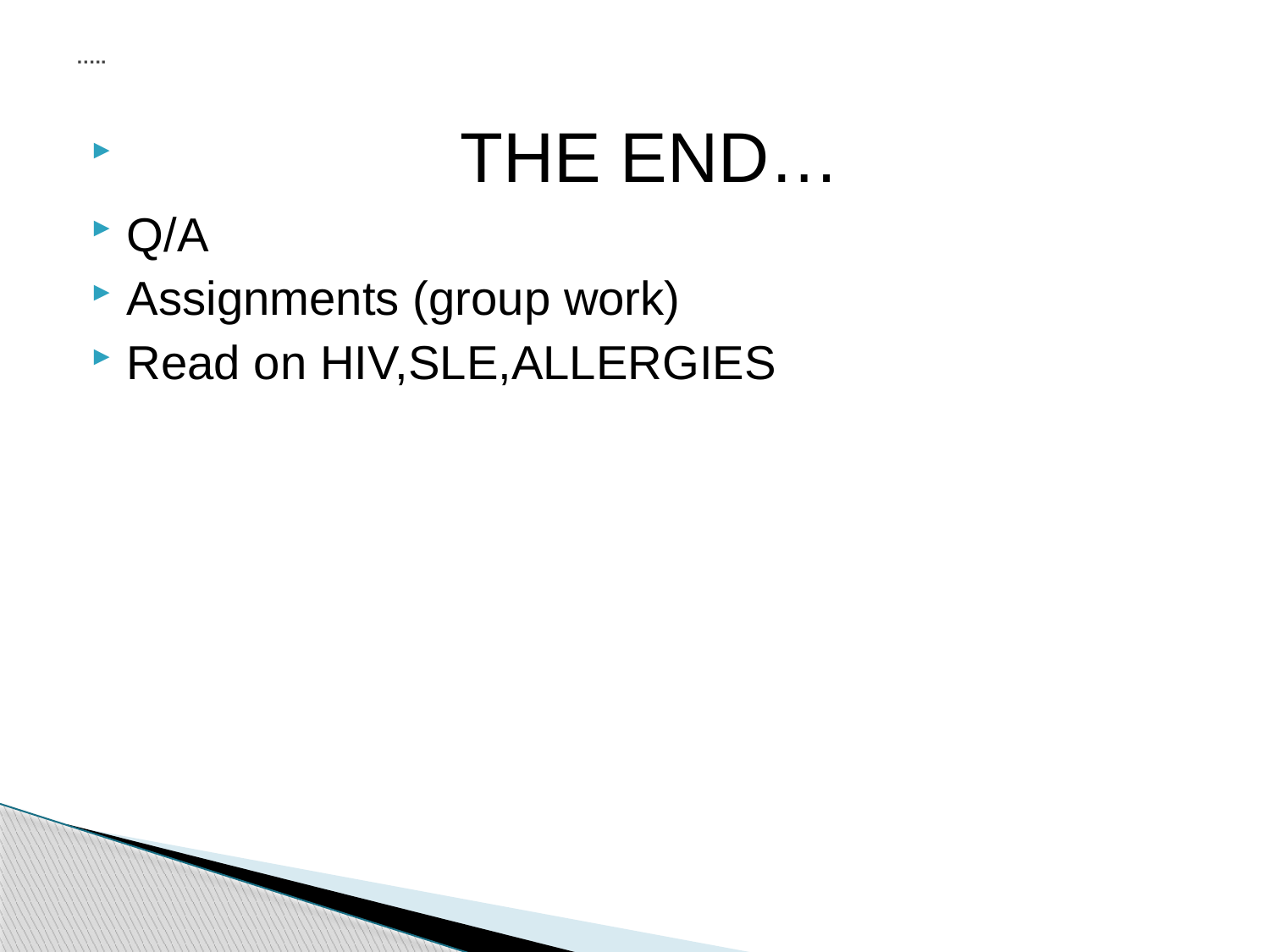

# …..
                         THE END…
Q/A
Assignments (group work)
Read on HIV,SLE,ALLERGIES